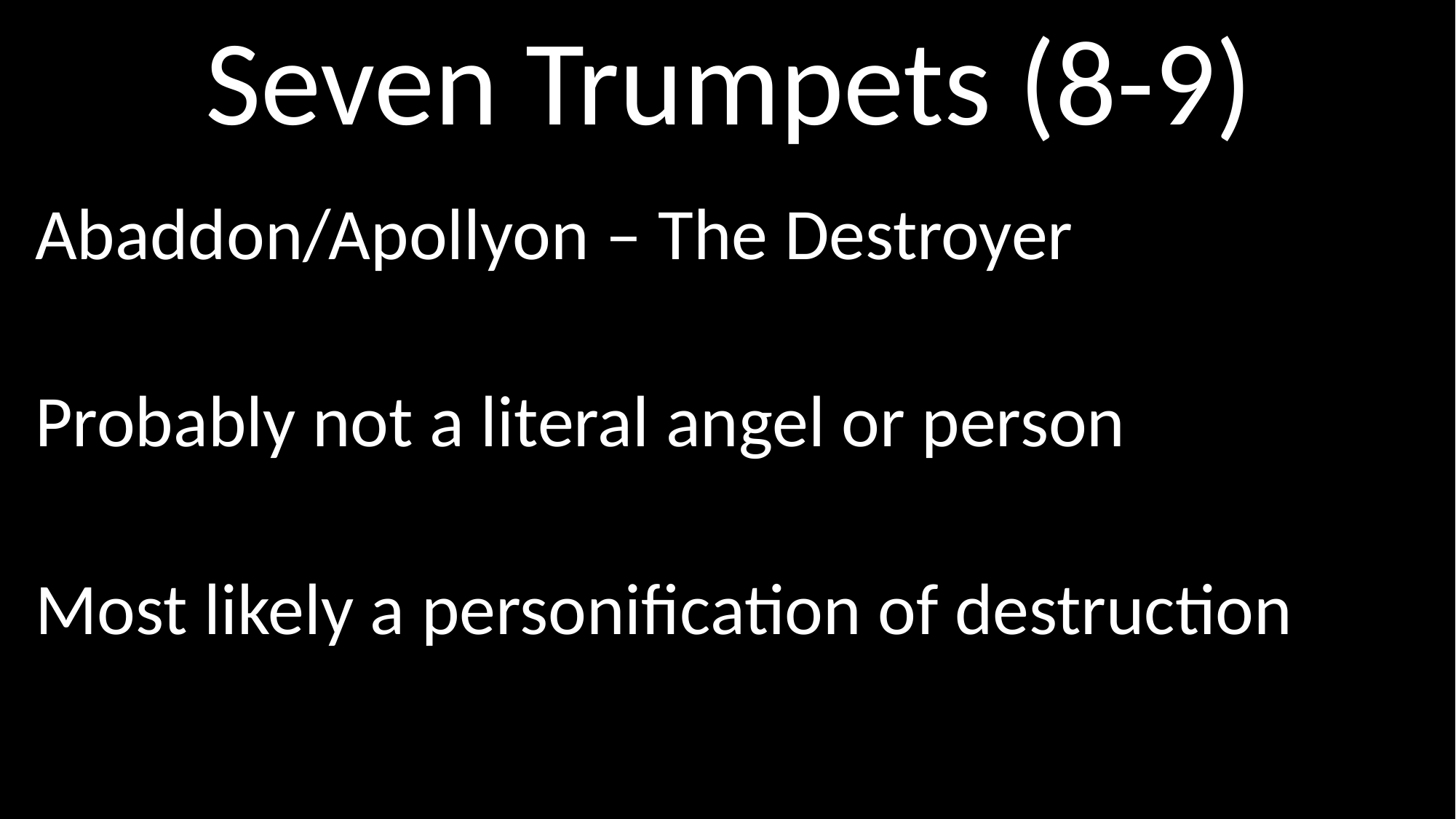

# Seven Trumpets (8-9)
Abaddon/Apollyon – The Destroyer

Probably not a literal angel or person

Most likely a personification of destruction